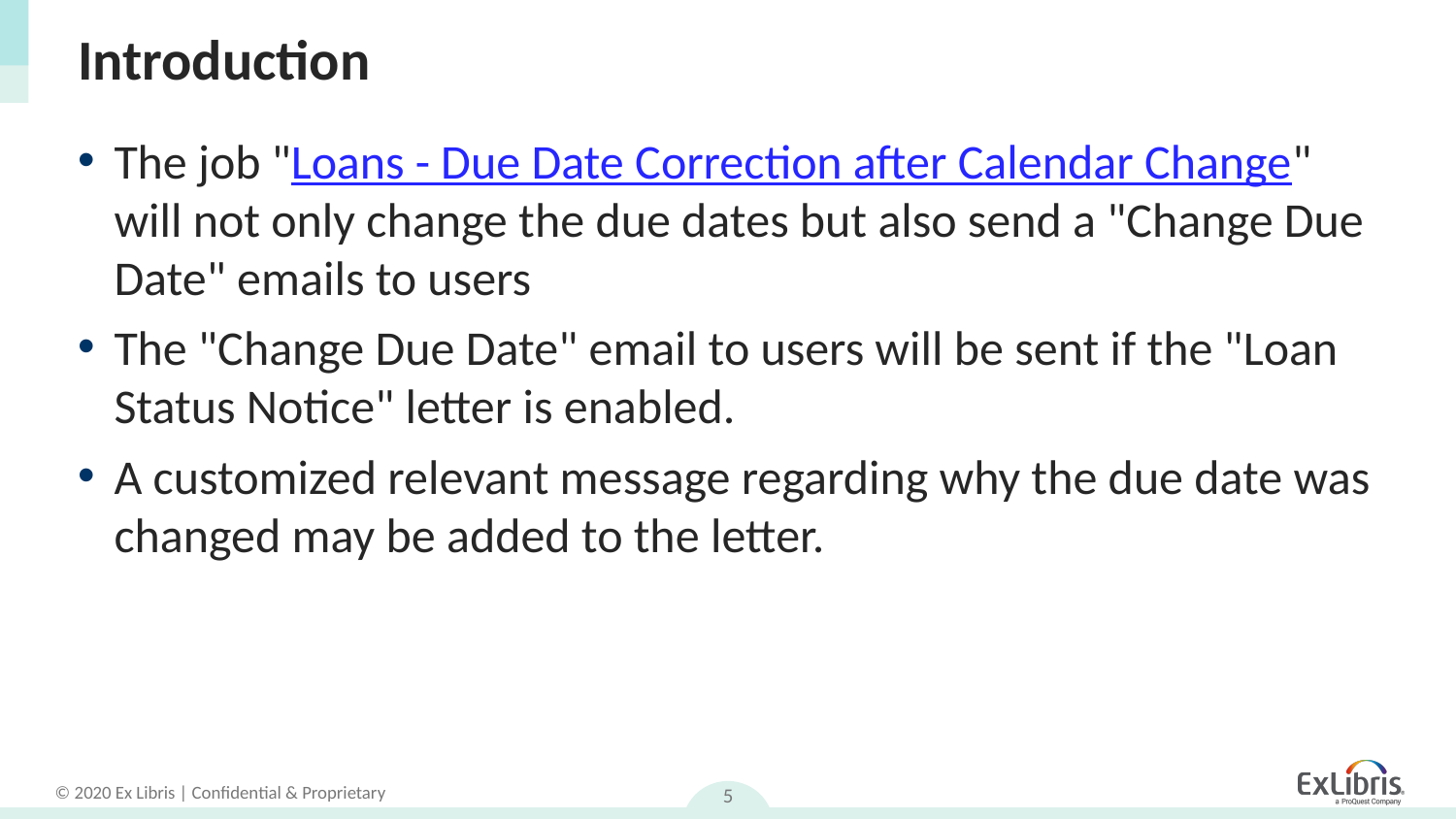

# Introduction
The job "Loans - Due Date Correction after Calendar Change" will not only change the due dates but also send a "Change Due Date" emails to users
The "Change Due Date" email to users will be sent if the "Loan Status Notice" letter is enabled.
A customized relevant message regarding why the due date was changed may be added to the letter.

5